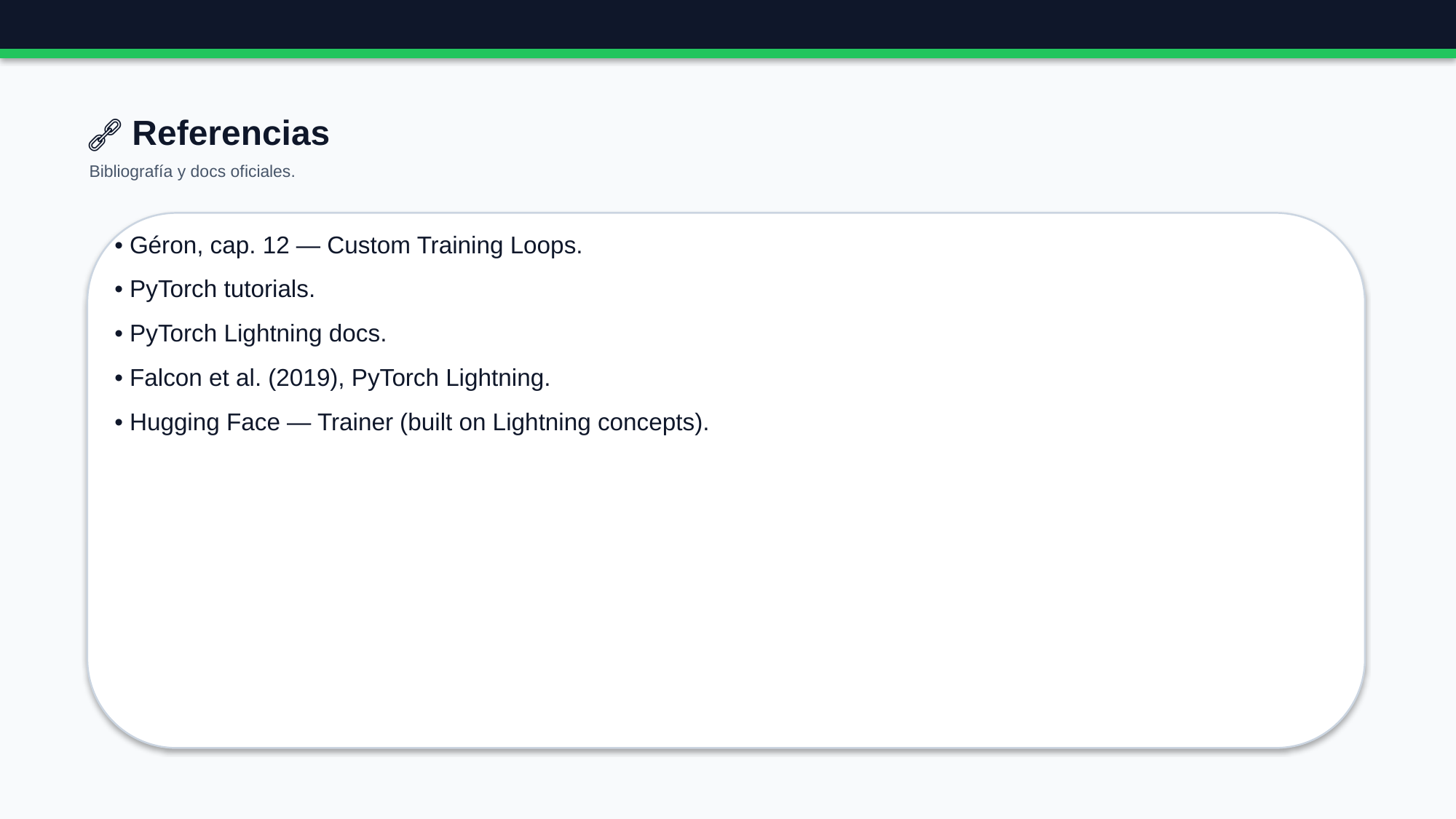

🔗 Referencias
Bibliografía y docs oficiales.

• Géron, cap. 12 — Custom Training Loops.
• PyTorch tutorials.
• PyTorch Lightning docs.
• Falcon et al. (2019), PyTorch Lightning.
• Hugging Face — Trainer (built on Lightning concepts).